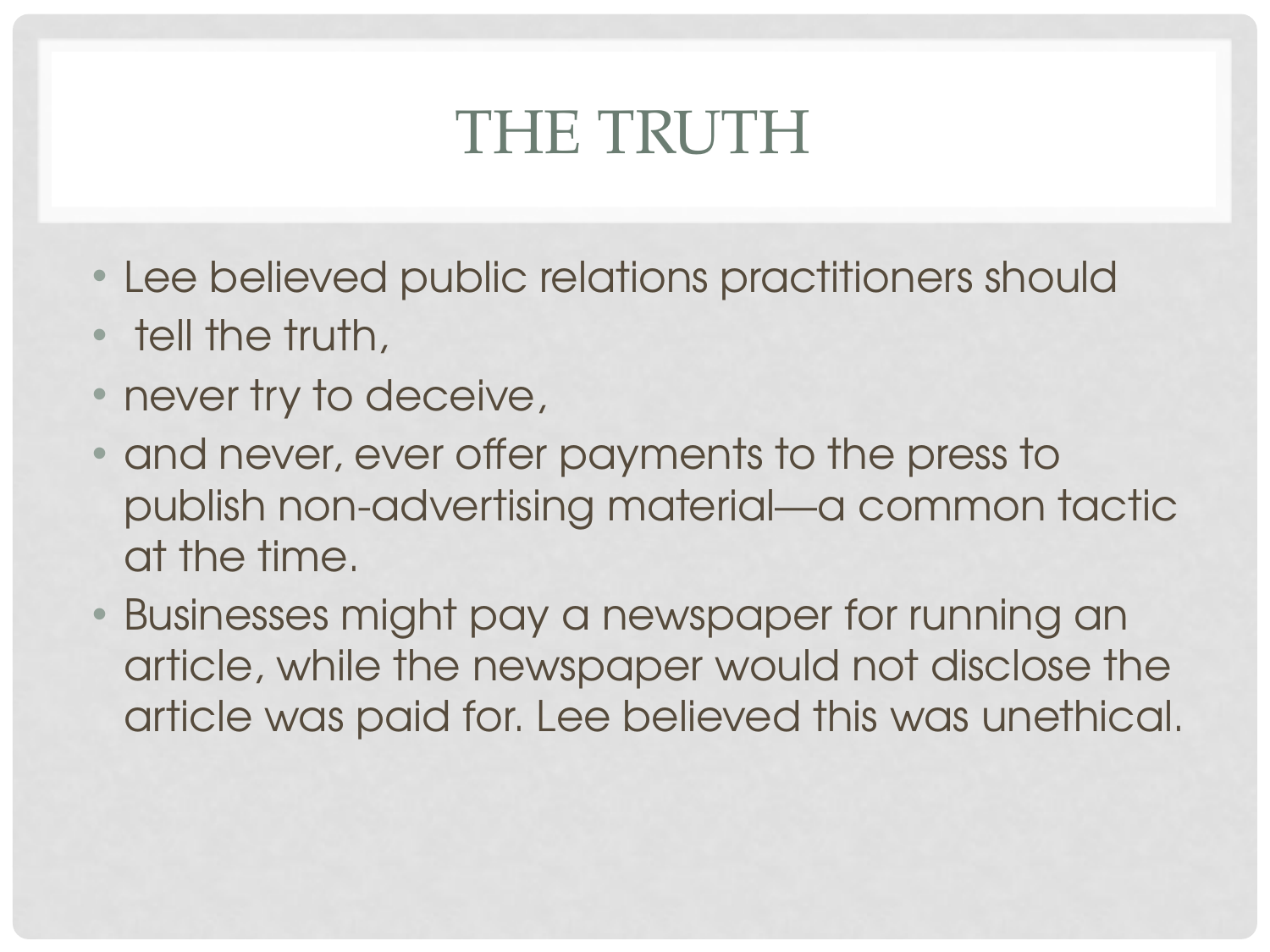

# The truth
Lee believed public relations practitioners should
 tell the truth,
never try to deceive,
and never, ever offer payments to the press to publish non-advertising material—a common tactic at the time.
Businesses might pay a newspaper for running an article, while the newspaper would not disclose the article was paid for. Lee believed this was unethical.